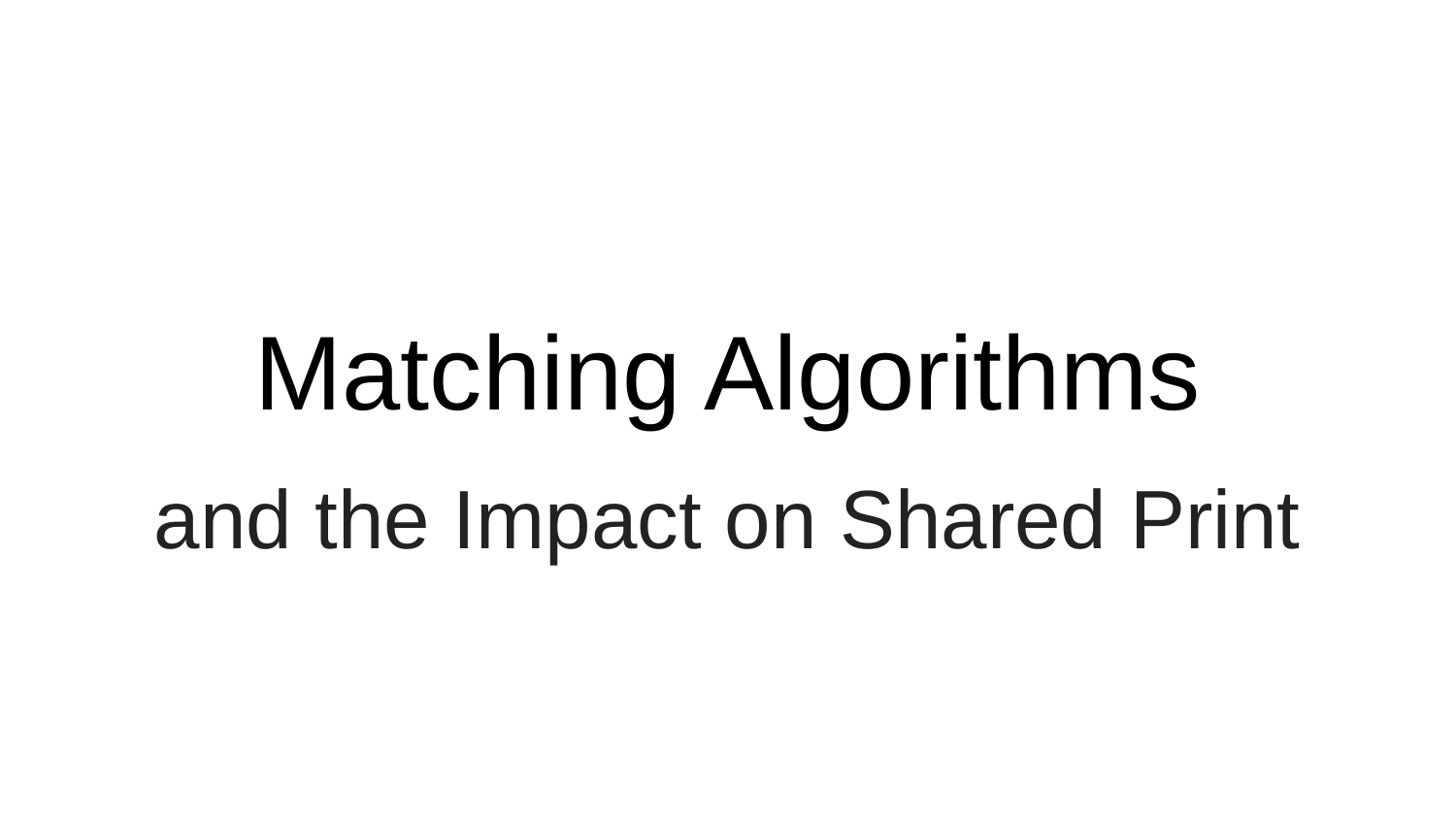

# Matching Algorithms
and the Impact on Shared Print